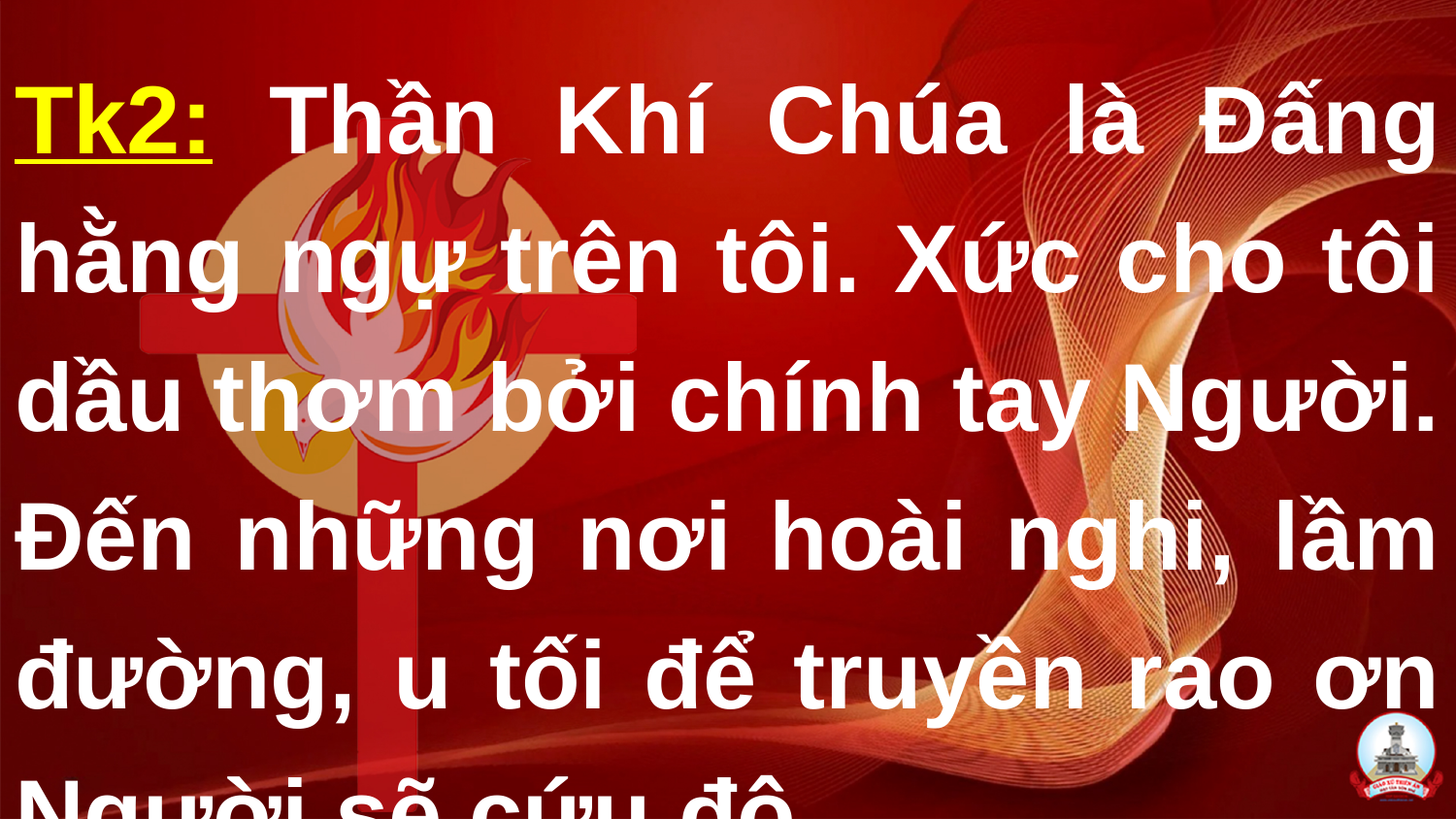

Tk2: Thần Khí Chúa là Đấng hằng ngự trên tôi. Xức cho tôi dầu thơm bởi chính tay Người. Đến những nơi hoài nghi, lầm đường, u tối để truyền rao ơn Người sẽ cứu độ.